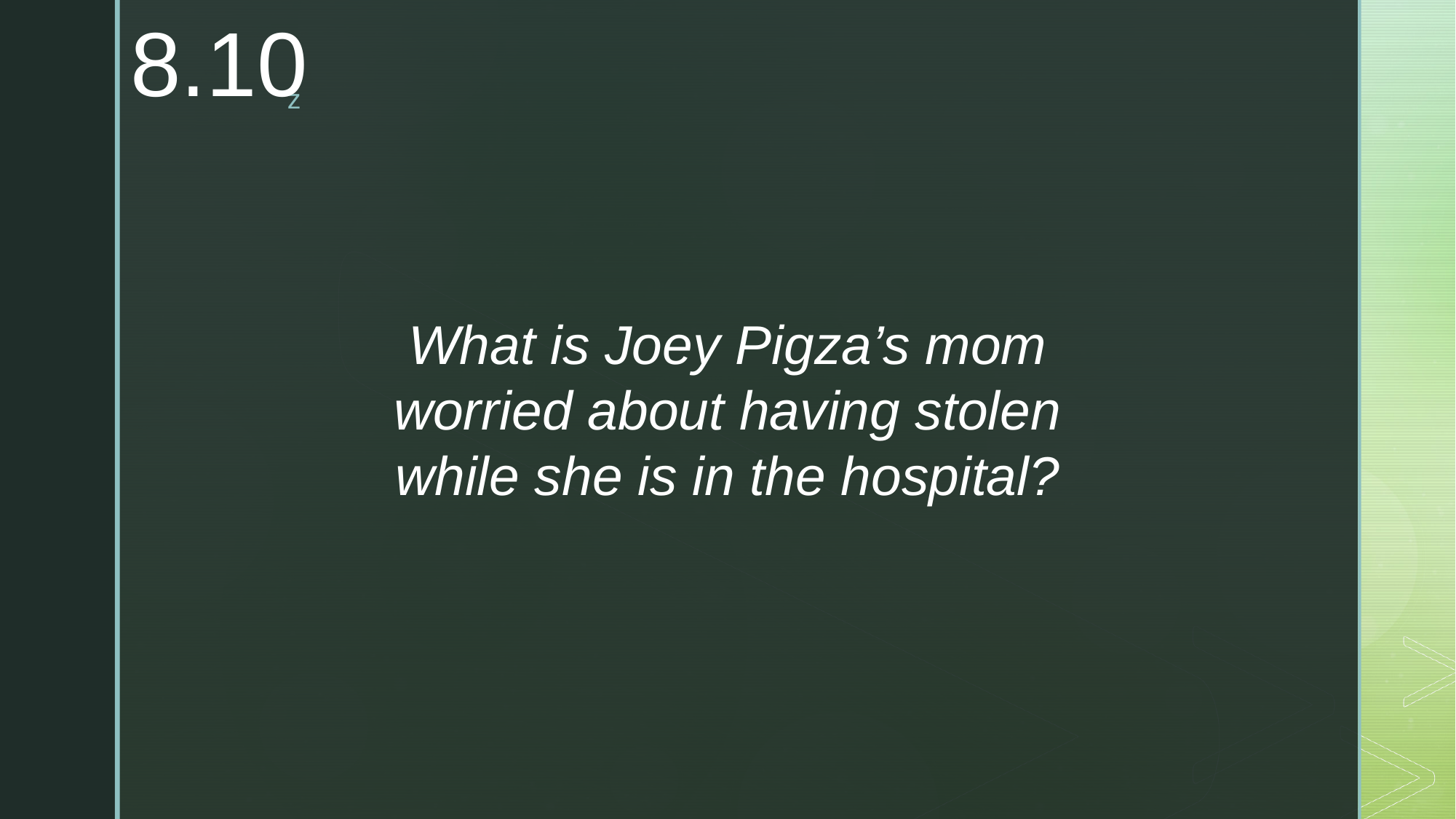

8.10
What is Joey Pigza’s mom worried about having stolen while she is in the hospital?